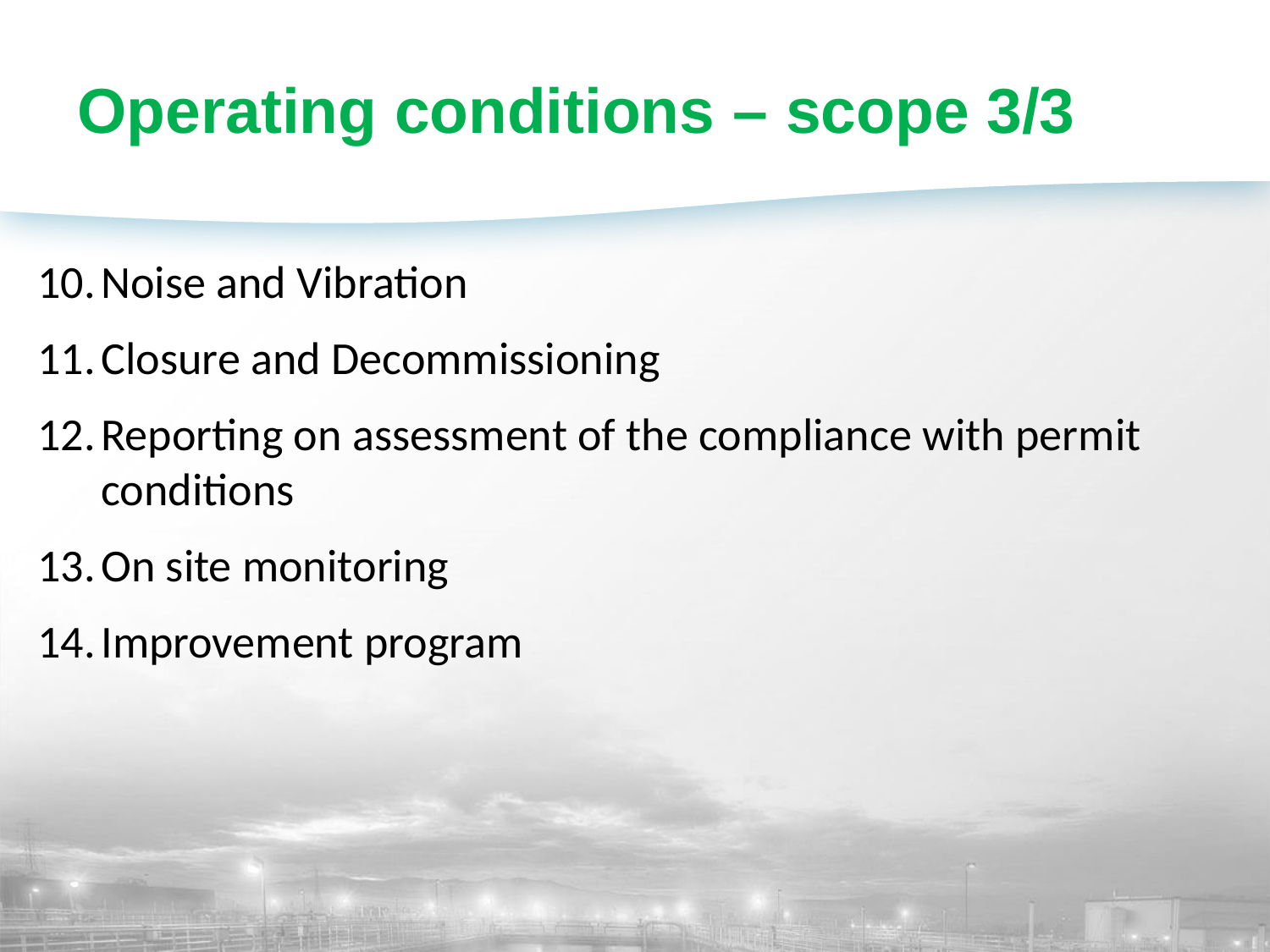

# Operating conditions – scope 3/3
Noise and Vibration
Closure and Decommissioning
Reporting on assessment of the compliance with permit conditions
On site monitoring
Improvement program